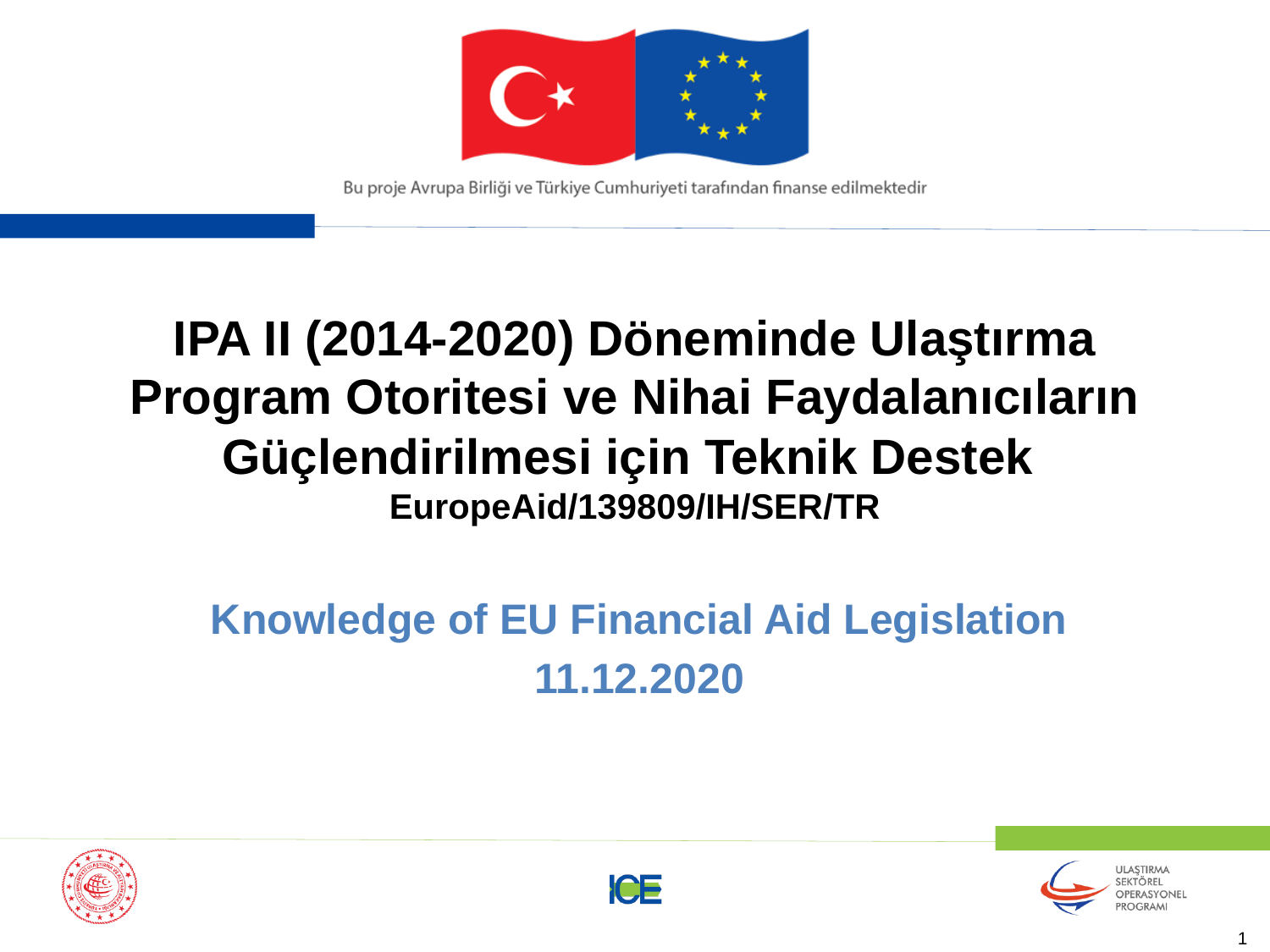

IPA II (2014-2020) Döneminde Ulaştırma Program Otoritesi ve Nihai Faydalanıcıların Güçlendirilmesi için Teknik Destek
EuropeAid/139809/IH/SER/TR
Knowledge of EU Financial Aid Legislation
11.12.2020
1